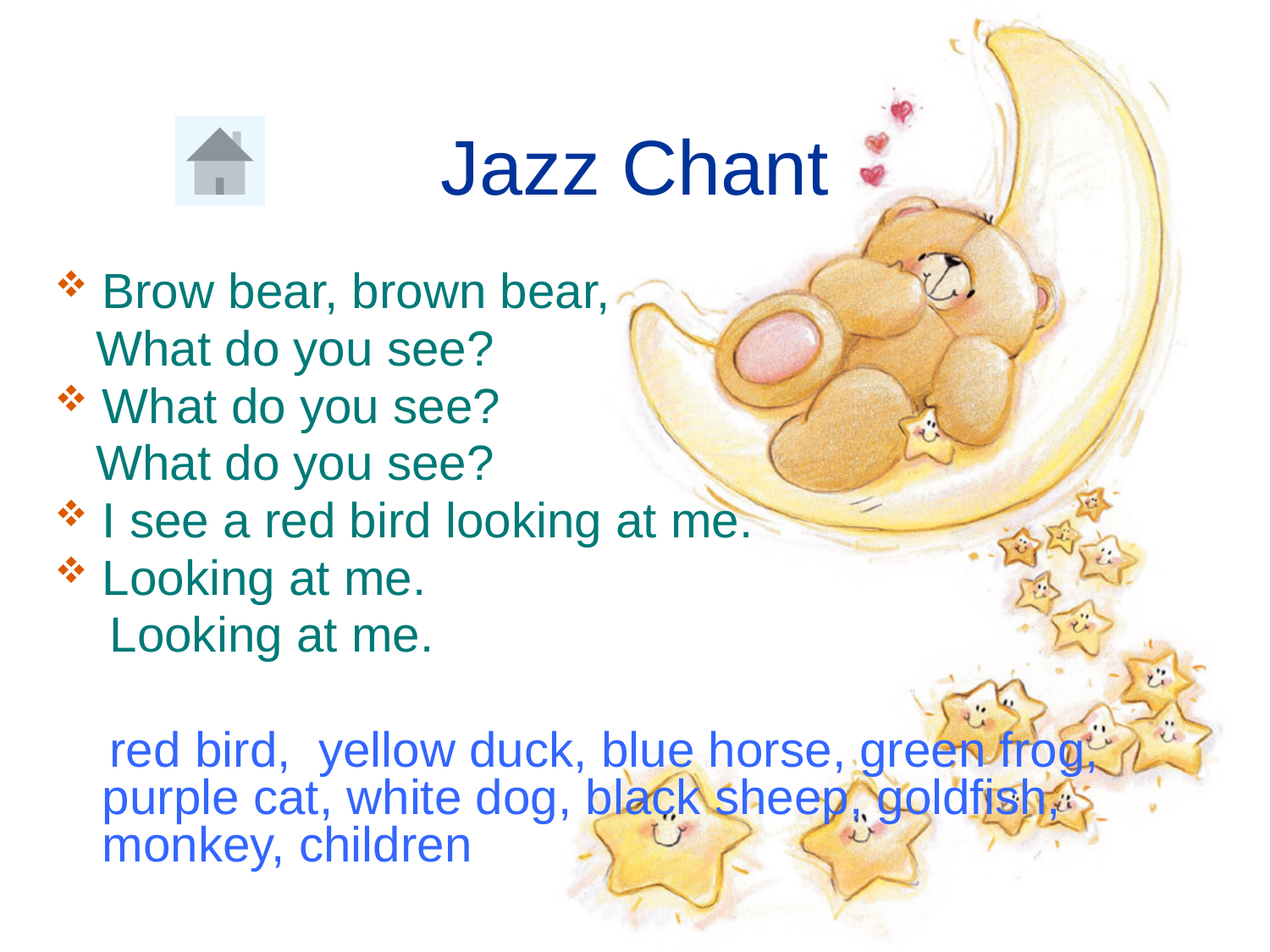

# Jazz Chant

Brow bear, brown bear,
   What do you see?
What do you see?
   What do you see?
I see a red bird looking at me.
Looking at me.
    Looking at me.

    red bird,  yellow duck, blue horse, green frog, purple cat, white dog, black sheep, goldfish, monkey, children